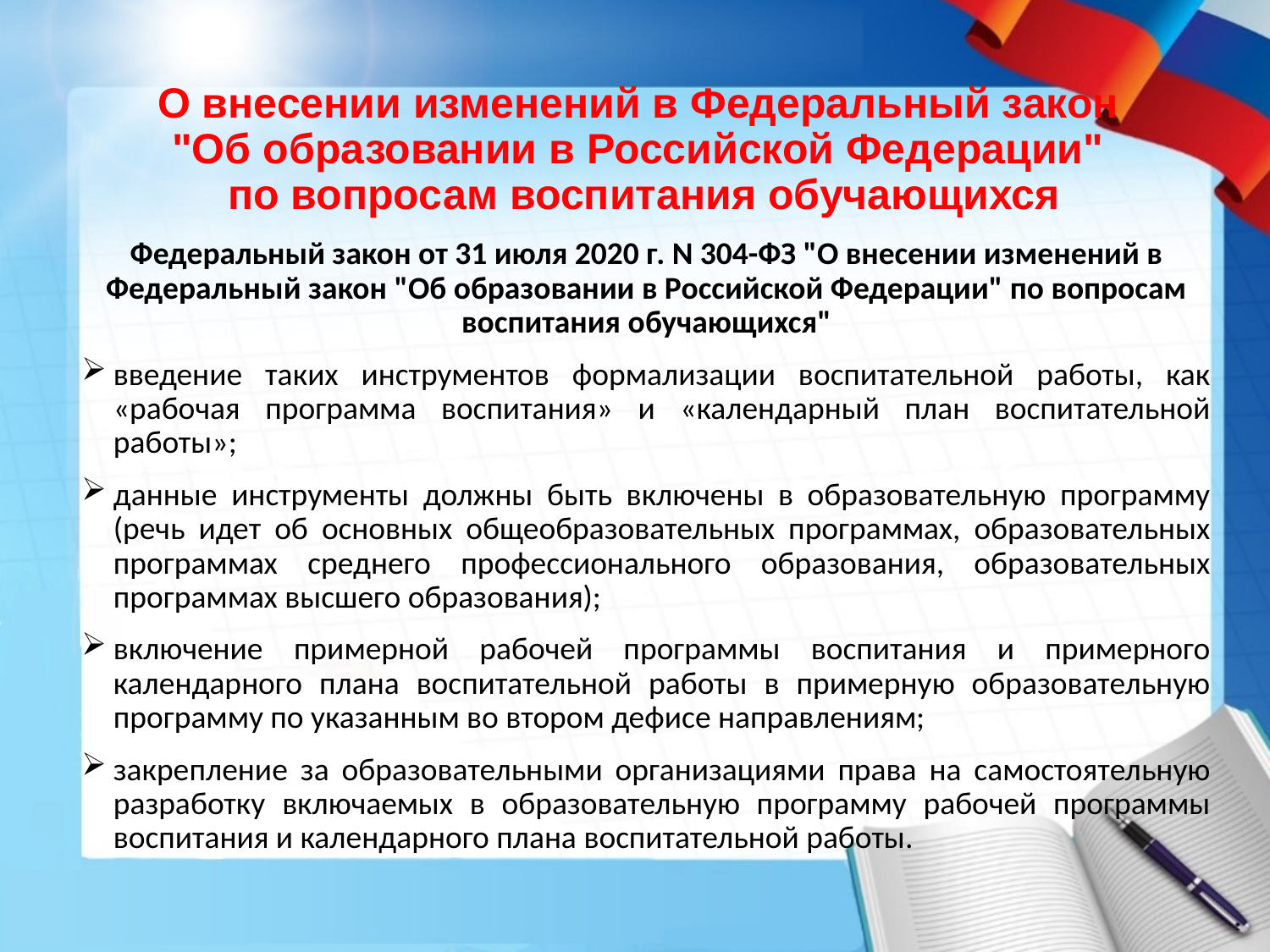

# О внесении изменений в Федеральный закон "Об образовании в Российской Федерации" по вопросам воспитания обучающихся
Федеральный закон от 31 июля 2020 г. N 304-ФЗ "О внесении изменений в Федеральный закон "Об образовании в Российской Федерации" по вопросам воспитания обучающихся"
введение таких инструментов формализации воспитательной работы, как «рабочая программа воспитания» и «календарный план воспитательной работы»;
данные инструменты должны быть включены в образовательную программу (речь идет об основных общеобразовательных программах, образовательных программах среднего профессионального образования, образовательных программах высшего образования);
включение примерной рабочей программы воспитания и примерного календарного плана воспитательной работы в примерную образовательную программу по указанным во втором дефисе направлениям;
закрепление за образовательными организациями права на самостоятельную разработку включаемых в образовательную программу рабочей программы воспитания и календарного плана воспитательной работы.